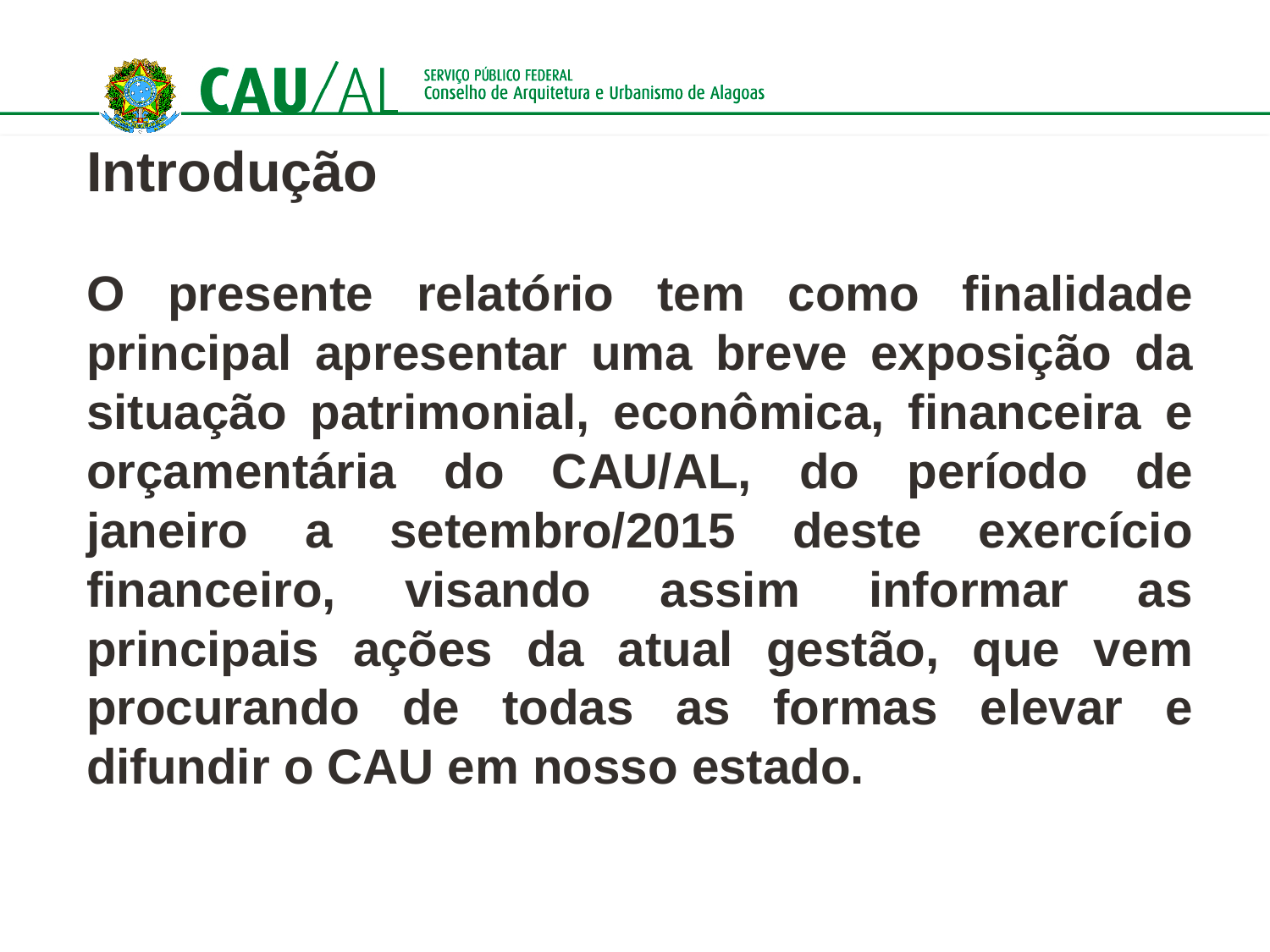

# Introdução O presente relatório tem como finalidade principal apresentar uma breve exposição da situação patrimonial, econômica, financeira e orçamentária do CAU/AL, do período de janeiro a setembro/2015 deste exercício financeiro, visando assim informar as principais ações da atual gestão, que vem procurando de todas as formas elevar e difundir o CAU em nosso estado.